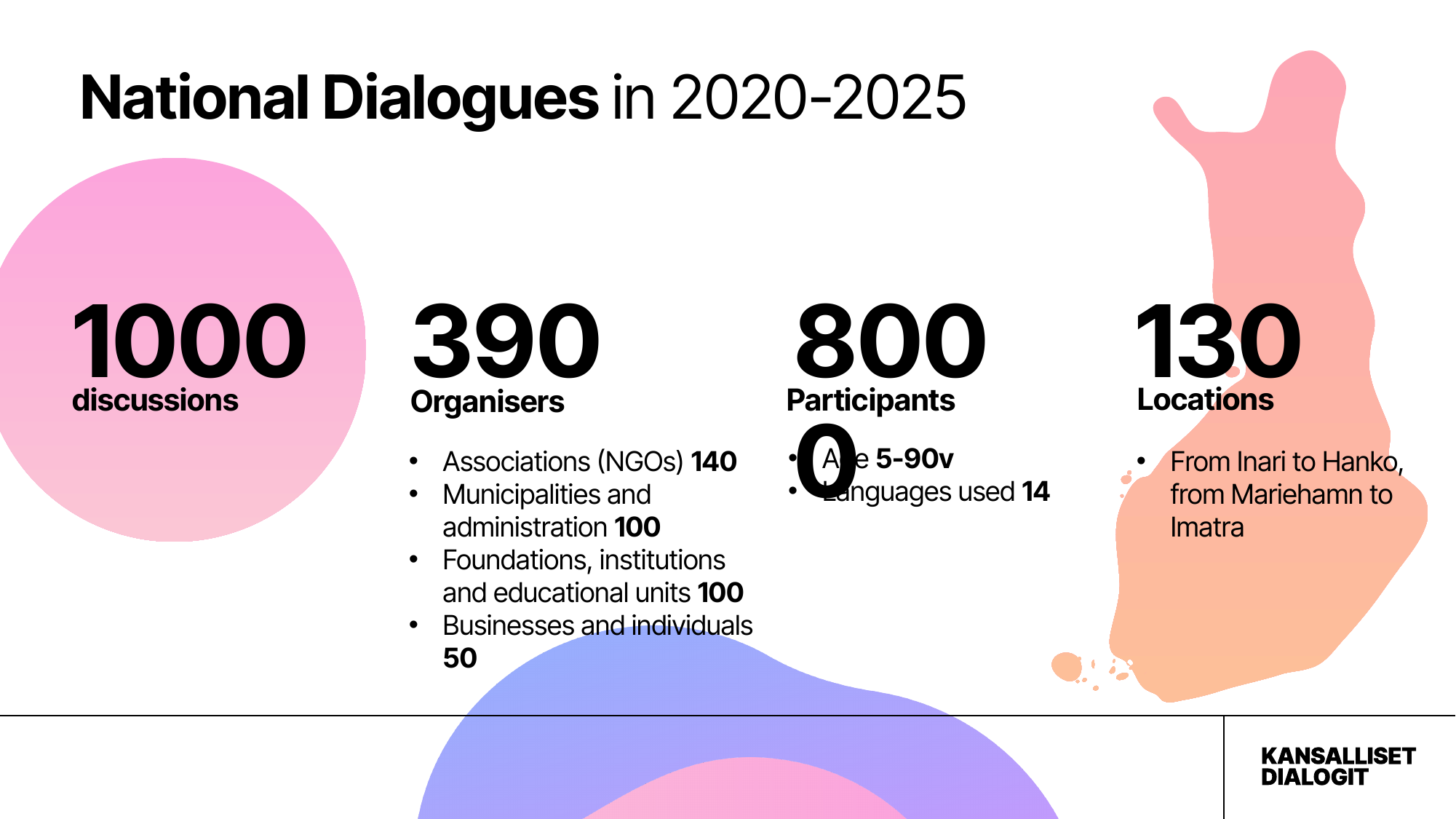

# National Dialogues in 2020-2025

390
8000
130
1000
Locations
Participants
discussions
Organisers
Age 5-90v
Languages used 14

Associations (NGOs) 140
Municipalities and administration 100
Foundations, institutions and educational units 100
Businesses and individuals 50

From Inari to Hanko, from Mariehamn to Imatra